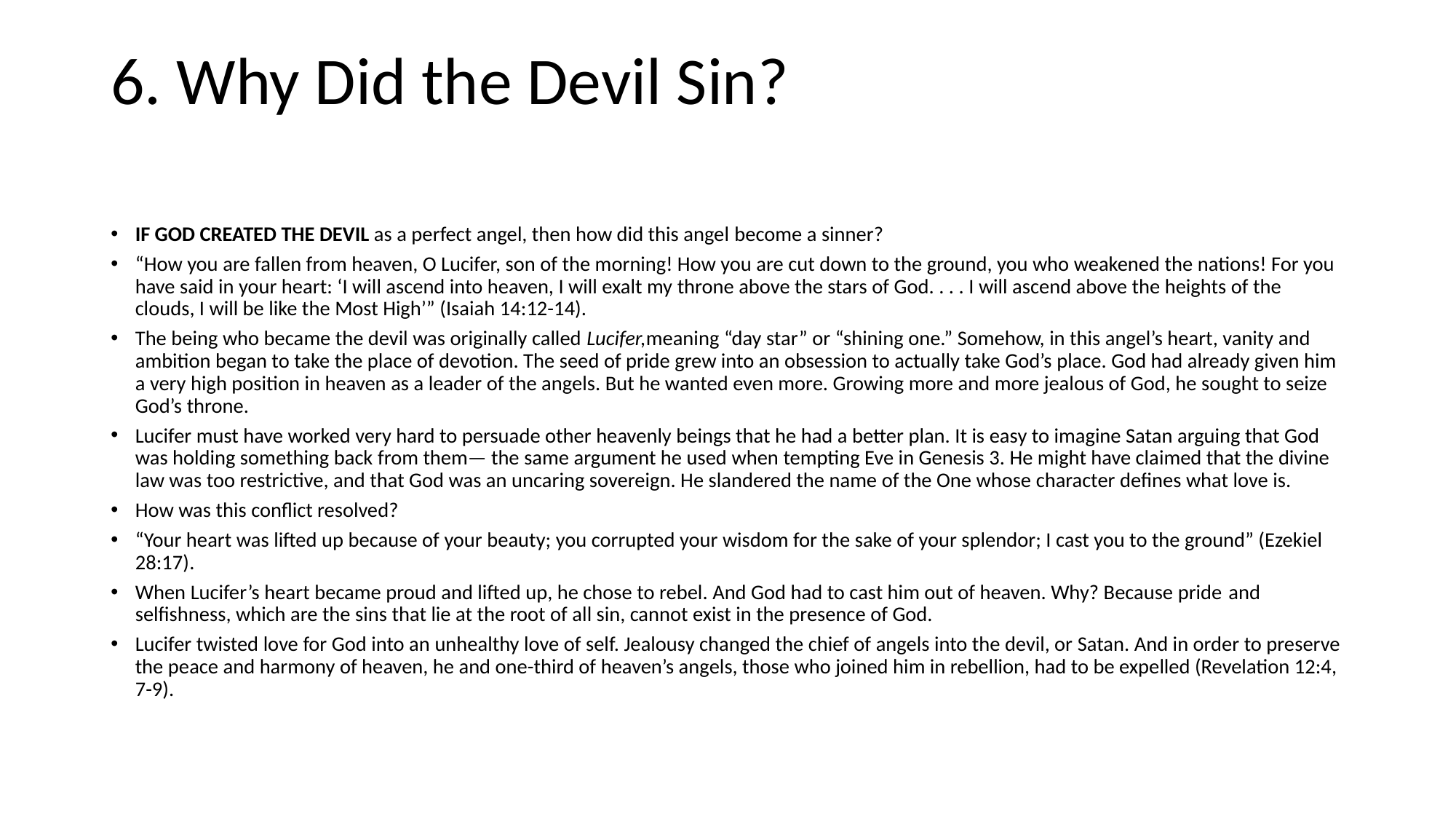

# 6. Why Did the Devil Sin?
IF GOD CREATED THE DEVIL as a perfect angel, then how did this angel become a sinner?
“How you are fallen from heaven, O Lucifer, son of the morning! How you are cut down to the ground, you who weakened the nations! For you have said in your heart: ‘I will ascend into heaven, I will exalt my throne above the stars of God. . . . I will ascend above the heights of the clouds, I will be like the Most High’” (Isaiah 14:12-14).
The being who became the devil was originally called Lucifer,meaning “day star” or “shining one.” Somehow, in this angel’s heart, vanity and ambition began to take the place of devotion. The seed of pride grew into an obsession to actually take God’s place. God had already given him a very high position in heaven as a leader of the angels. But he wanted even more. Growing more and more jealous of God, he sought to seize God’s throne.
Lucifer must have worked very hard to persuade other heavenly beings that he had a better plan. It is easy to imagine Satan arguing that God was holding something back from them— the same argument he used when tempting Eve in Genesis 3. He might have claimed that the divine law was too restrictive, and that God was an uncaring sovereign. He slandered the name of the One whose character defines what love is.
How was this conflict resolved?
“Your heart was lifted up because of your beauty; you corrupted your wisdom for the sake of your splendor; I cast you to the ground” (Ezekiel 28:17).
When Lucifer’s heart became proud and lifted up, he chose to rebel. And God had to cast him out of heaven. Why? Because pride and selfishness, which are the sins that lie at the root of all sin, cannot exist in the presence of God.
Lucifer twisted love for God into an unhealthy love of self. Jealousy changed the chief of angels into the devil, or Satan. And in order to preserve the peace and harmony of heaven, he and one-third of heaven’s angels, those who joined him in rebellion, had to be expelled (Revelation 12:4, 7-9).